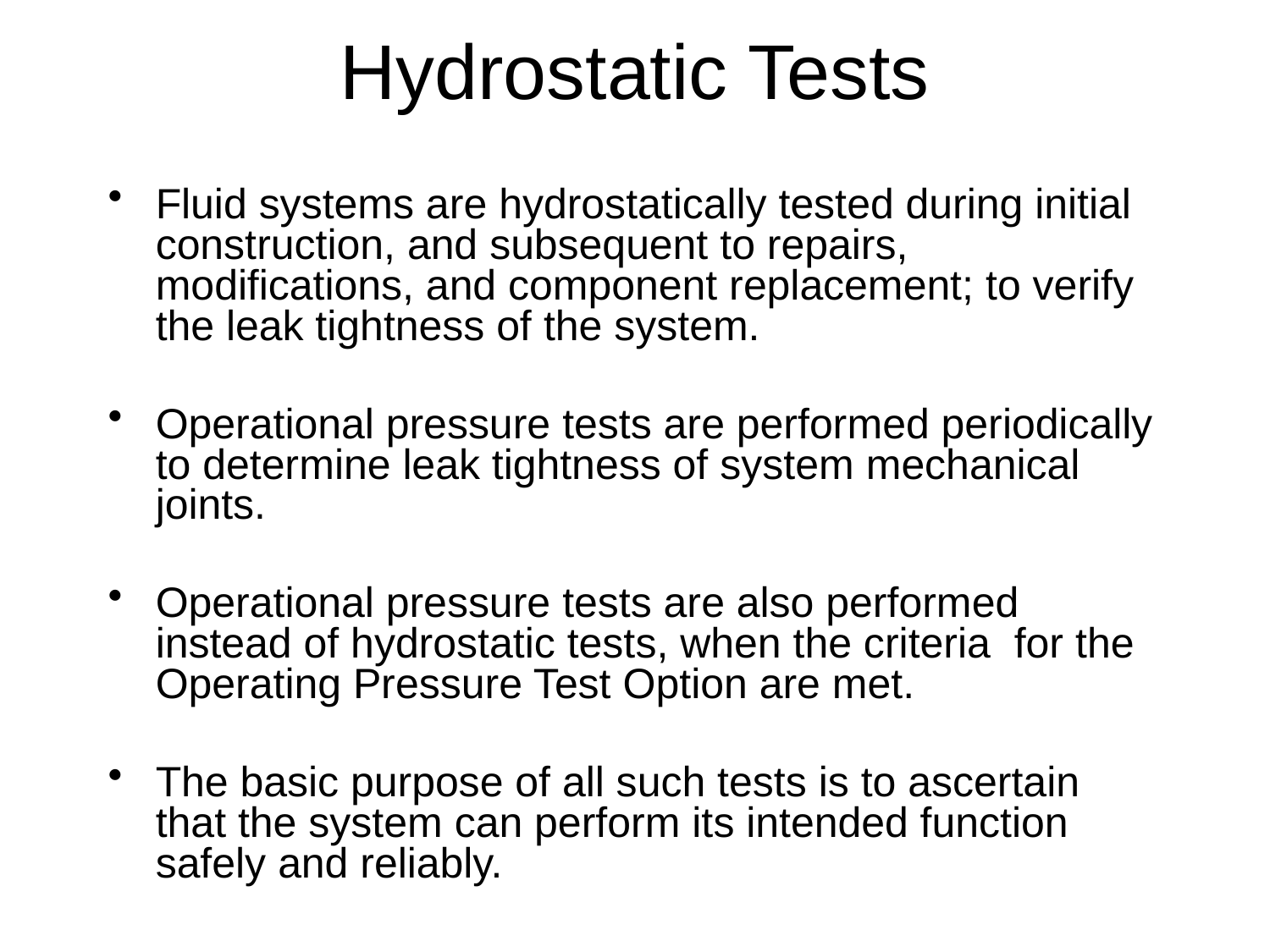

# Hydrostatic Tests
Fluid systems are hydrostatically tested during initial construction, and subsequent to repairs, modifications, and component replacement; to verify the leak tightness of the system.

Operational pressure tests are performed periodically to determine leak tightness of system mechanical joints.

Operational pressure tests are also performed instead of hydrostatic tests, when the criteria  for the Operating Pressure Test Option are met.

The basic purpose of all such tests is to ascertain that the system can perform its intended function safely and reliably.